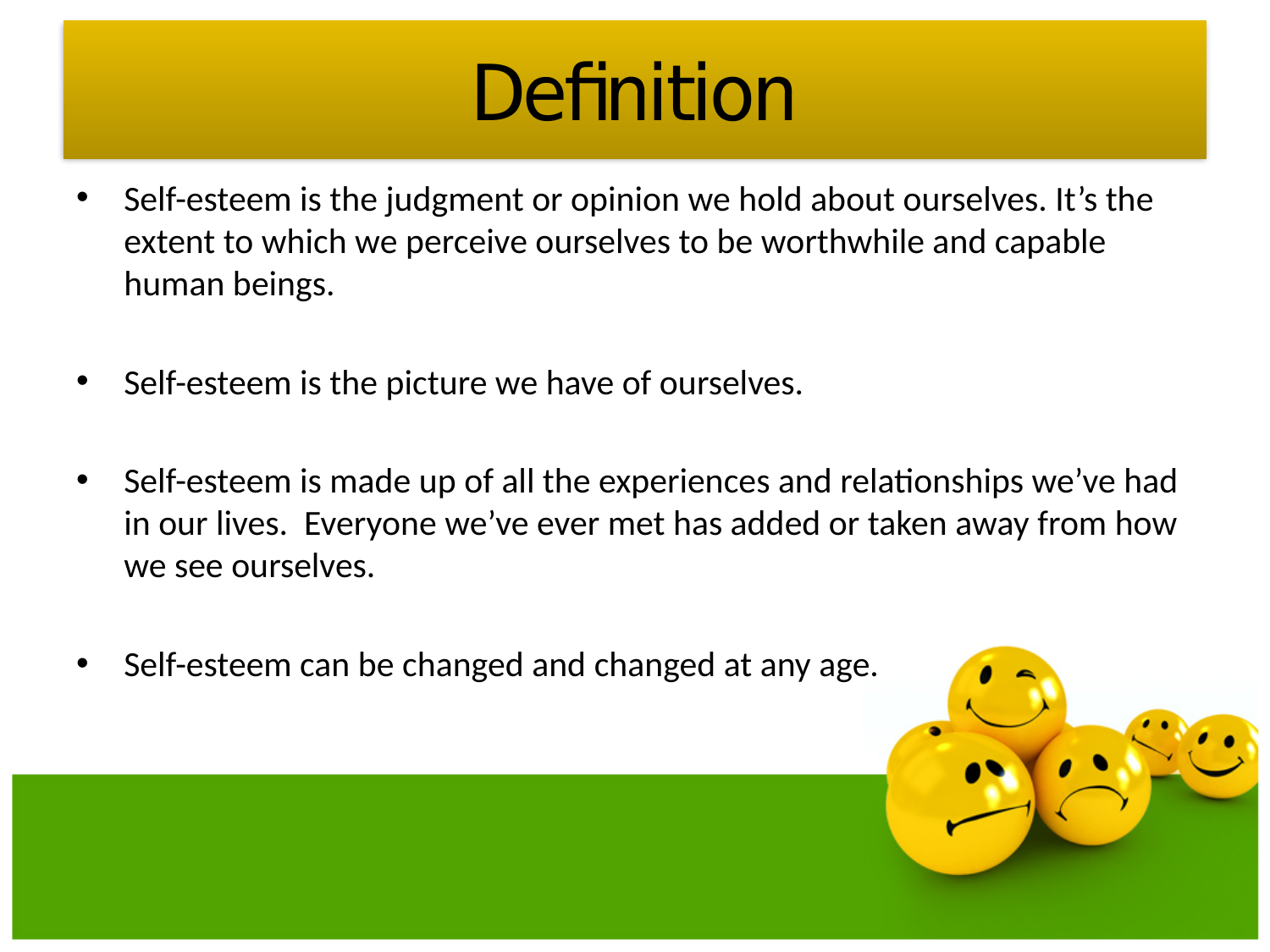

# Definition
Self-esteem is the judgment or opinion we hold about ourselves. It’s the extent to which we perceive ourselves to be worthwhile and capable human beings.

Self-esteem is the picture we have of ourselves.

Self-esteem is made up of all the experiences and relationships we’ve had in our lives.  Everyone we’ve ever met has added or taken away from how we see ourselves.

Self-esteem can be changed and changed at any age.